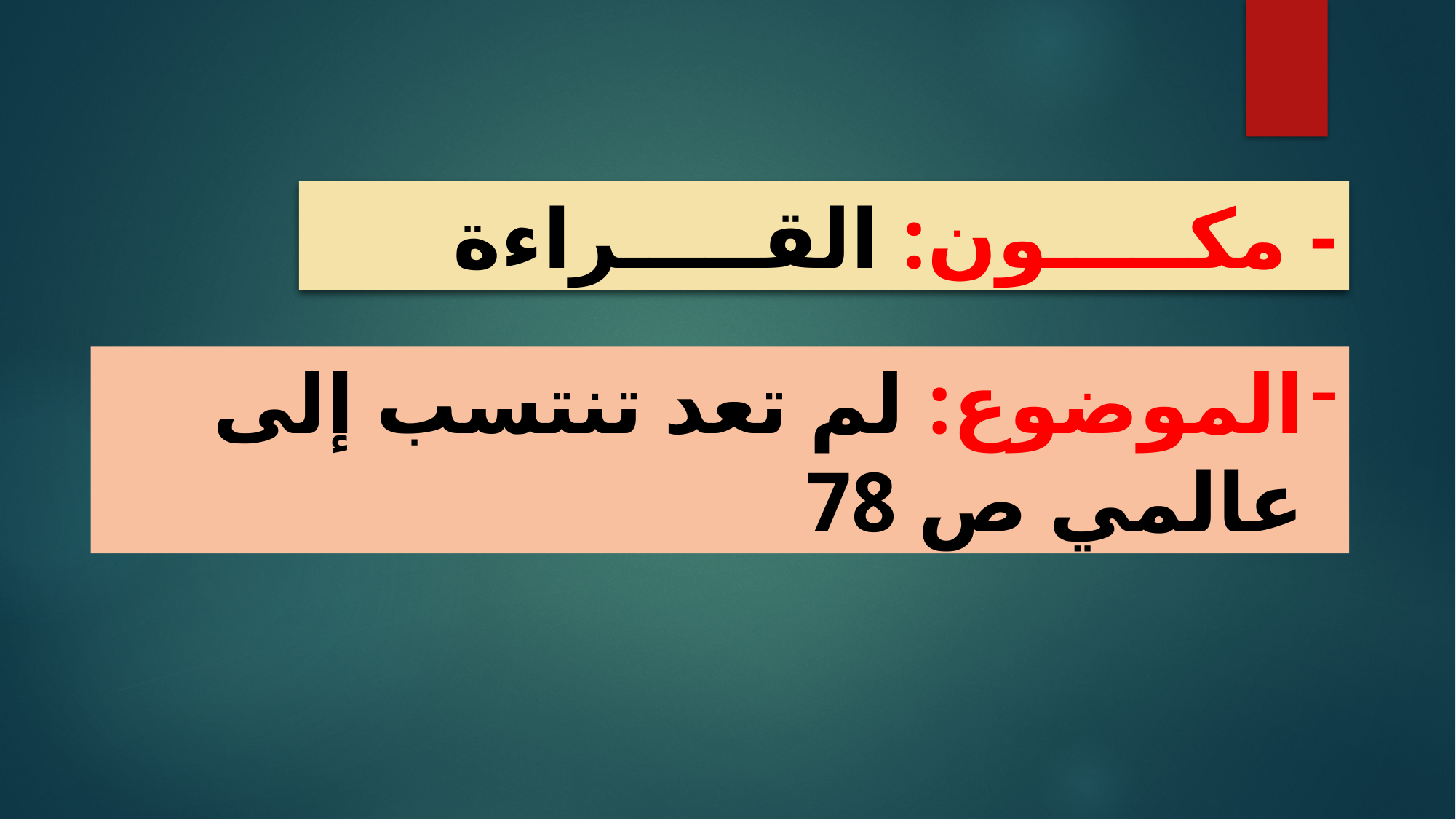

- مكـــــون: القـــــراءة
الموضوع: لم تعد تنتسب إلى عالمي ص 78